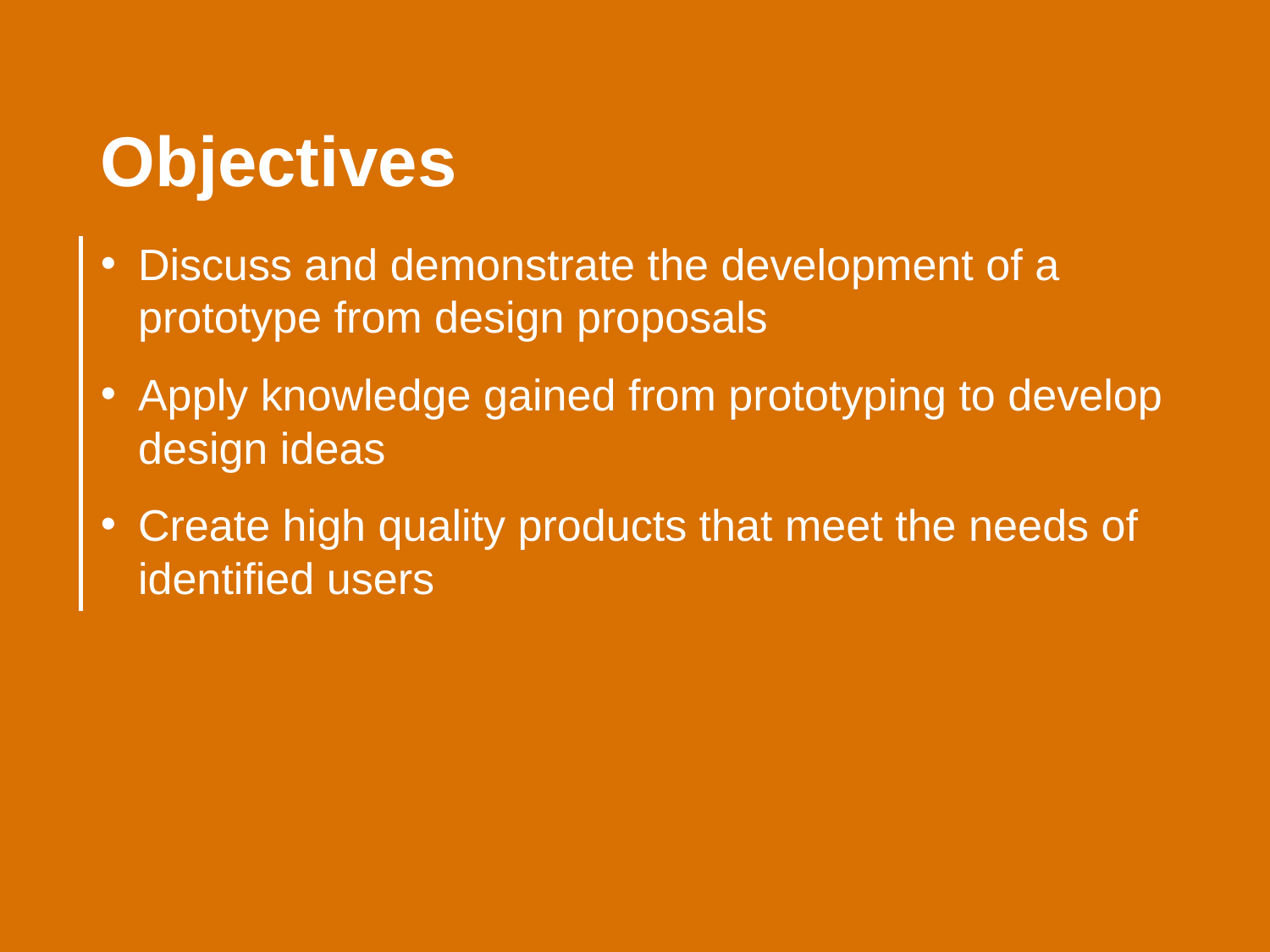

Objectives
Discuss and demonstrate the development of a prototype from design proposals
Apply knowledge gained from prototyping to develop design ideas
Create high quality products that meet the needs of identified users